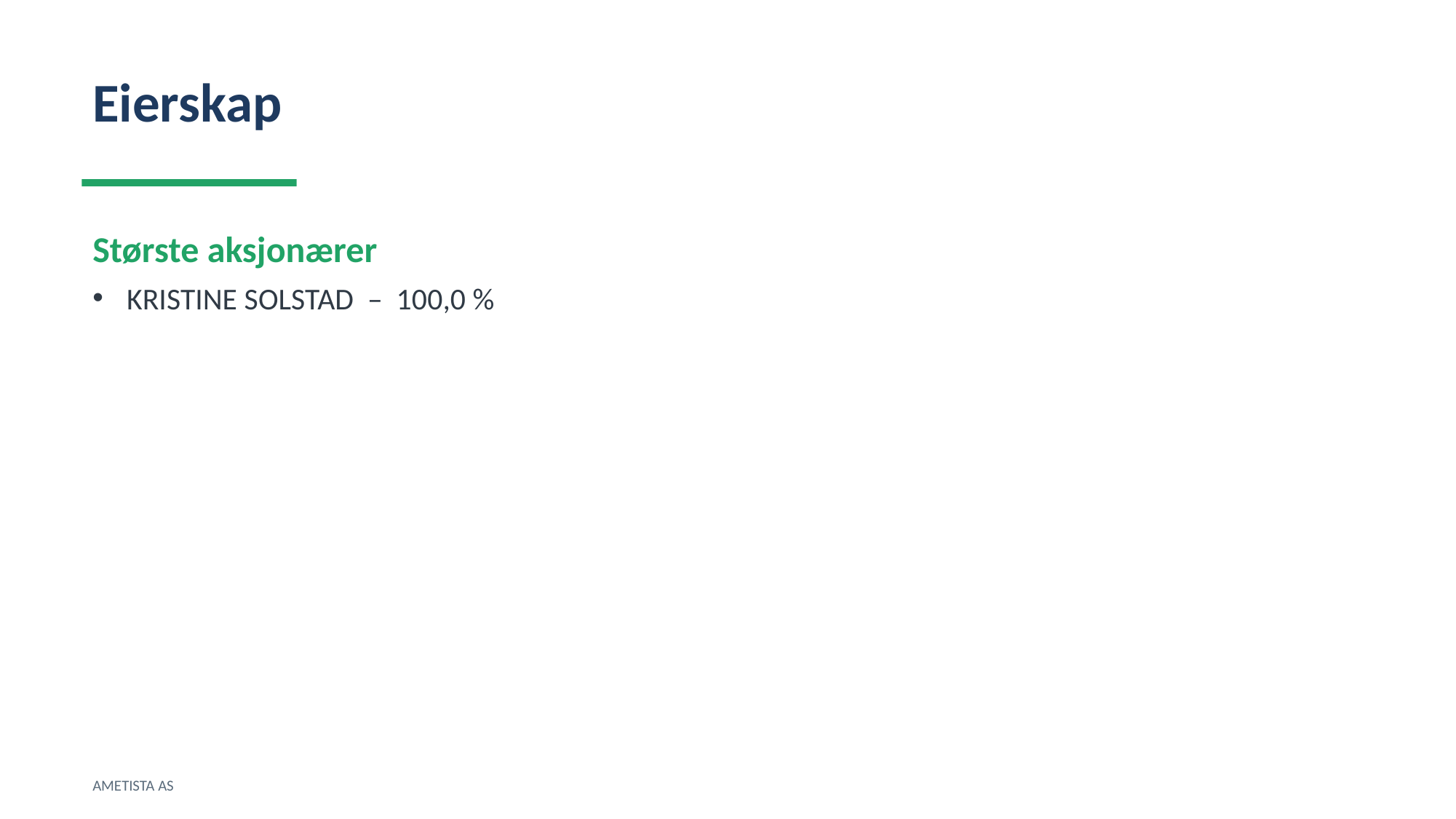

Eierskap

Største aksjonærer
KRISTINE SOLSTAD  –  100,0 %
AMETISTA AS